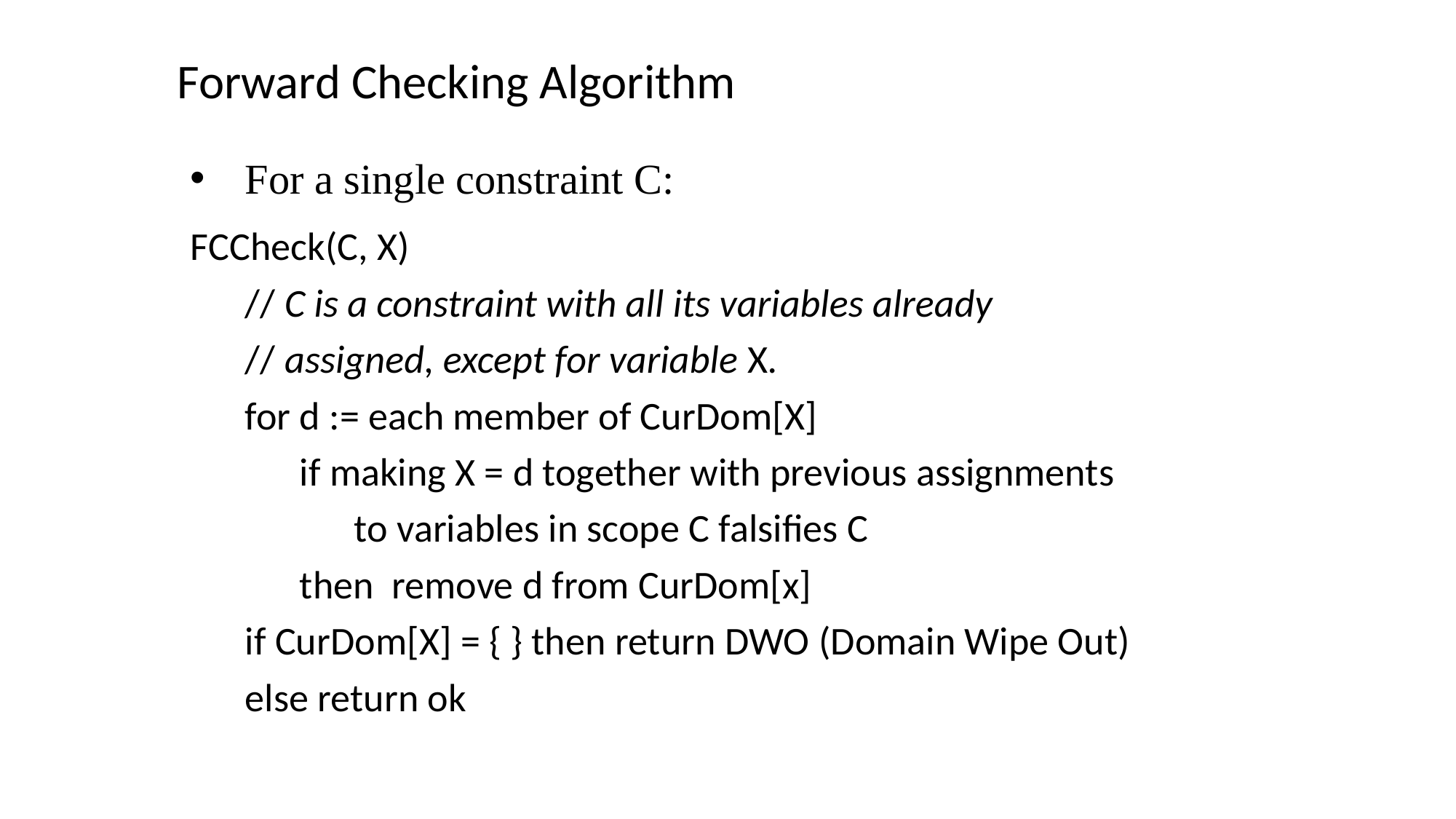

Forward Checking Algorithm
For a single constraint C:
FCCheck(C, X)
// C is a constraint with all its variables already
// assigned, except for variable X.
for d := each member of CurDom[X]
if making X = d together with previous assignments
to variables in scope C falsifies C
then  remove d from CurDom[x]
if CurDom[X] = { } then return DWO (Domain Wipe Out)
else return ok